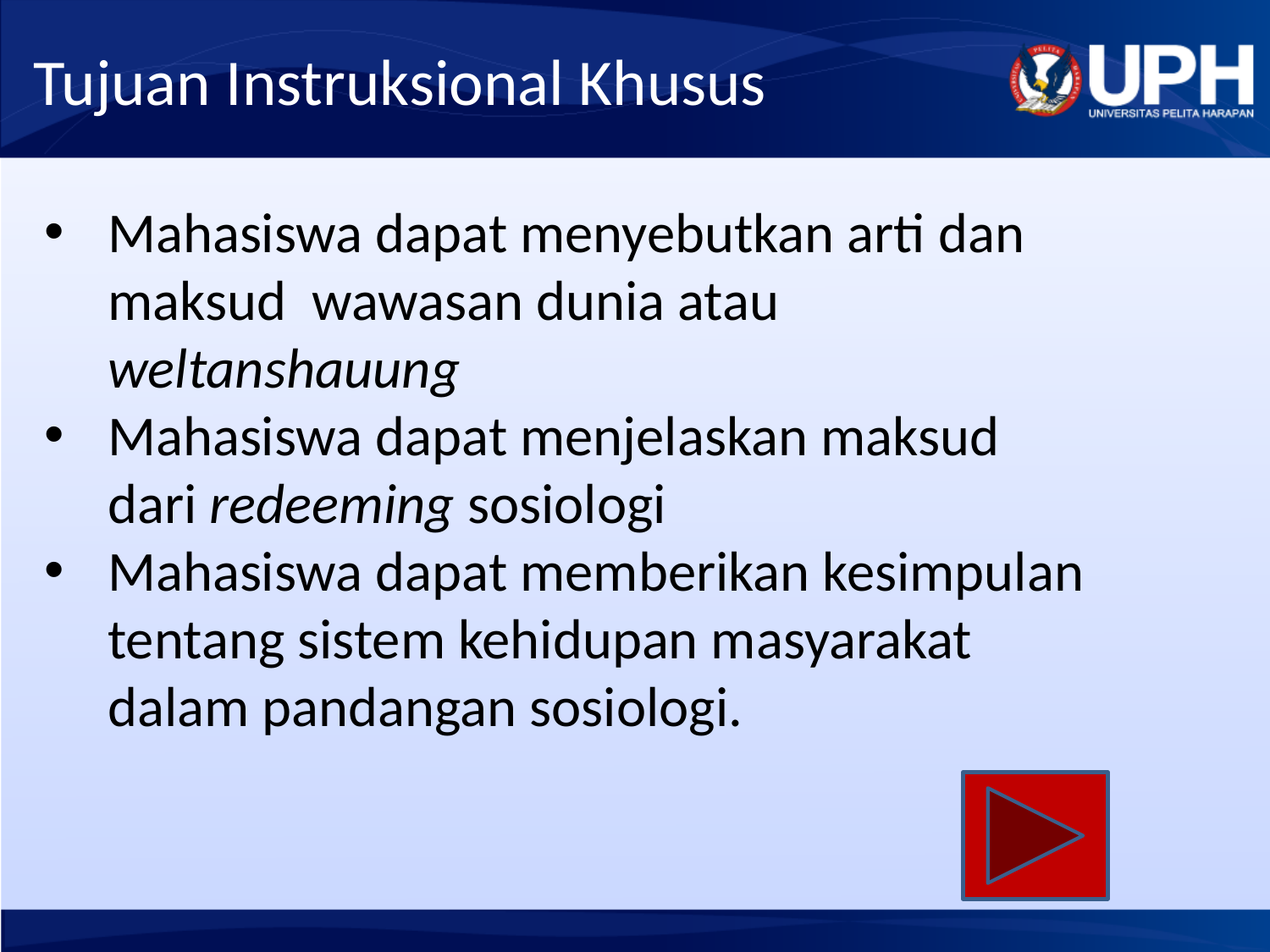

# Tujuan Instruksional Khusus
Mahasiswa dapat menyebutkan arti dan maksud  wawasan dunia atau weltanshauung
Mahasiswa dapat menjelaskan maksud dari redeeming sosiologi
Mahasiswa dapat memberikan kesimpulan tentang sistem kehidupan masyarakat dalam pandangan sosiologi.